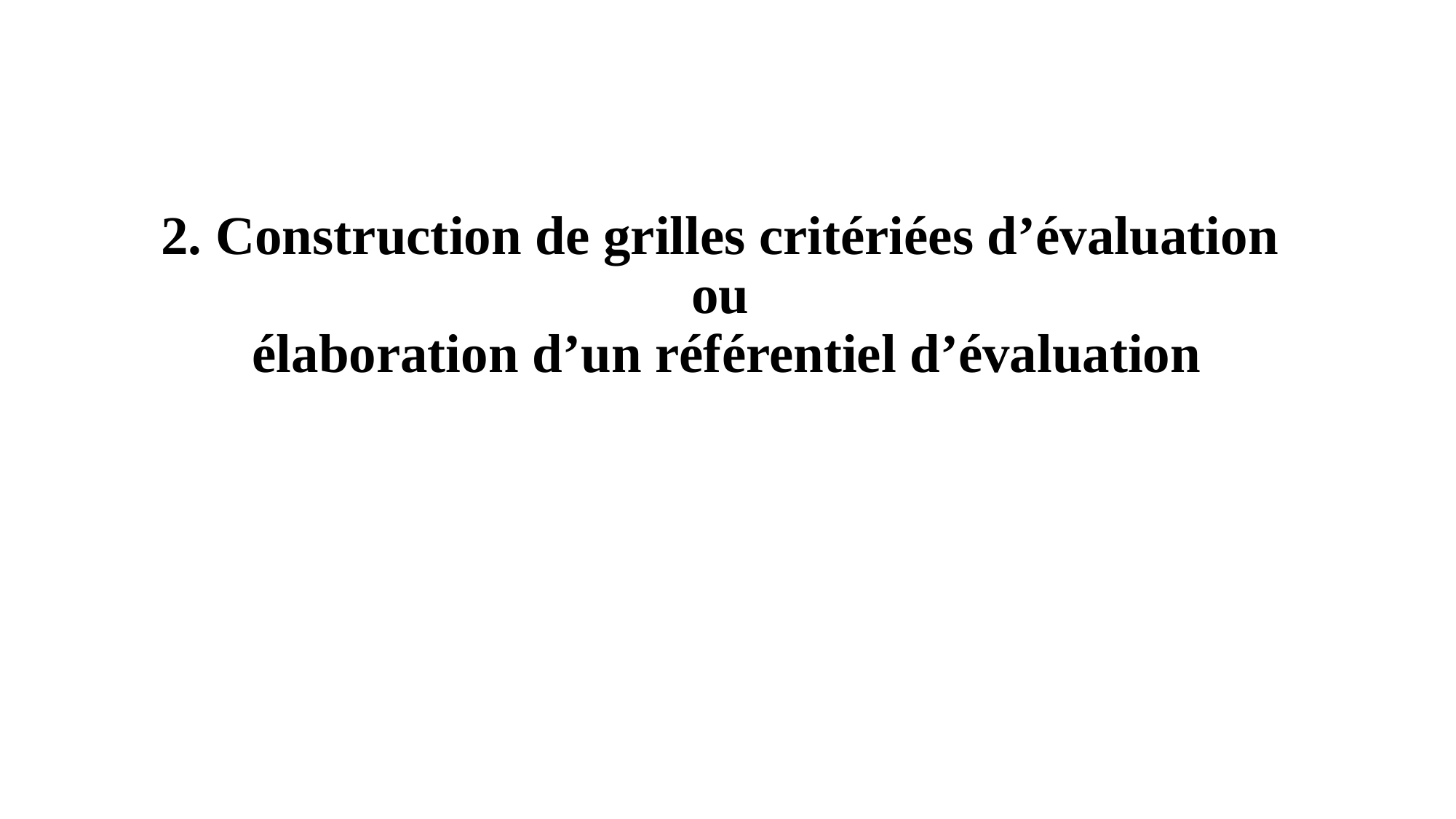

# 2. Construction de grilles critériées d’évaluation ou élaboration d’un référentiel d’évaluation